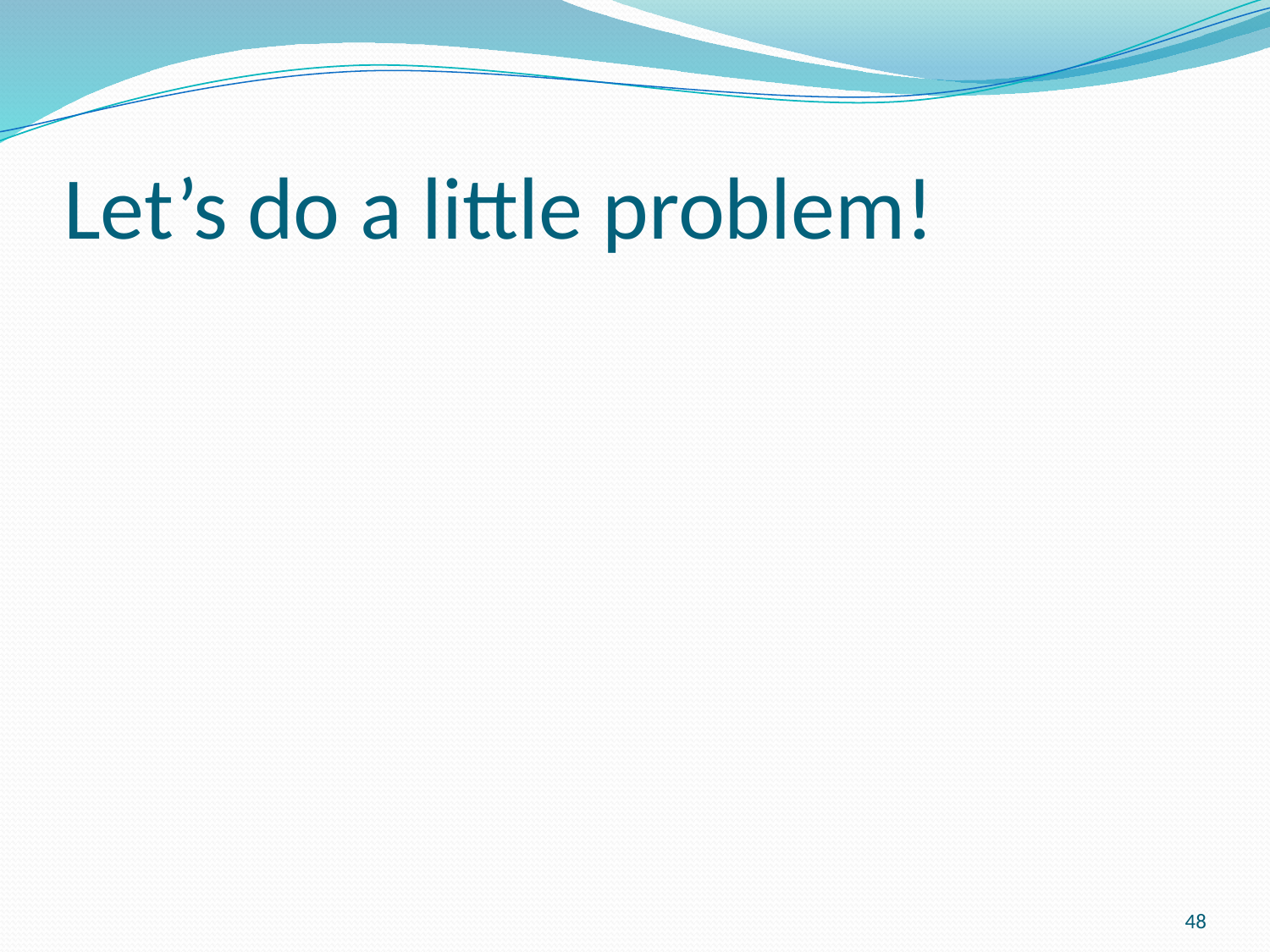

# Let’s do a little problem!

48